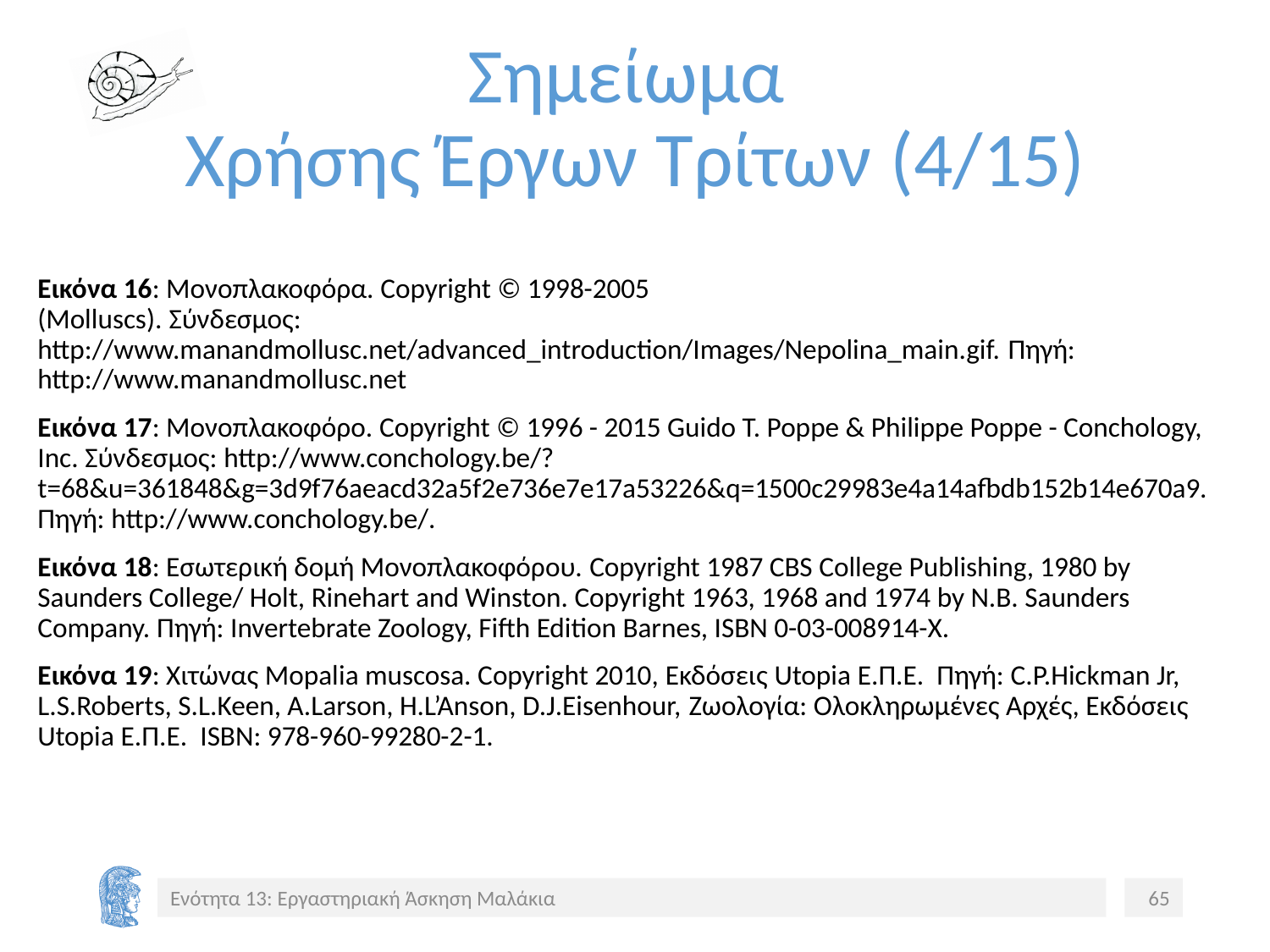

# Σημείωμα Χρήσης Έργων Τρίτων (4/15)

Εικόνα 16: Μονοπλακοφόρα. Copyright © 1998-2005 
(Molluscs). Σύνδεσμος: http://www.manandmollusc.net/advanced_introduction/Images/Nepolina_main.gif. Πηγή: http://www.manandmollusc.net
Εικόνα 17: Μονοπλακοφόρο. Copyright © 1996 - 2015 Guido T. Poppe & Philippe Poppe - Conchology, Inc. Σύνδεσμος: http://www.conchology.be/?t=68&u=361848&g=3d9f76aeacd32a5f2e736e7e17a53226&q=1500c29983e4a14afbdb152b14e670a9. Πηγή: http://www.conchology.be/.
Εικόνα 18: Εσωτερική δομή Μονοπλακοφόρου. Copyright 1987 CBS College Publishing, 1980 by Saunders College/ Holt, Rinehart and Winston. Copyright 1963, 1968 and 1974 by N.B. Saunders Company. Πηγή: Invertebrate Zoology, Fifth Edition Barnes, ISBN 0-03-008914-X.
Εικόνα 19: Χιτώνας Mopalia muscosa. Copyright 2010, Εκδόσεις Utopia Ε.Π.Ε.  Πηγή: C.P.Hickman Jr, L.S.Roberts, S.L.Keen, A.Larson, H.L’Anson, D.J.Eisenhour, Ζωολογία: Ολοκληρωμένες Αρχές, Εκδόσεις Utopia Ε.Π.Ε.  ISBN: 978-960-99280-2-1.
Ενότητα 13: Εργαστηριακή Άσκηση Μαλάκια
65